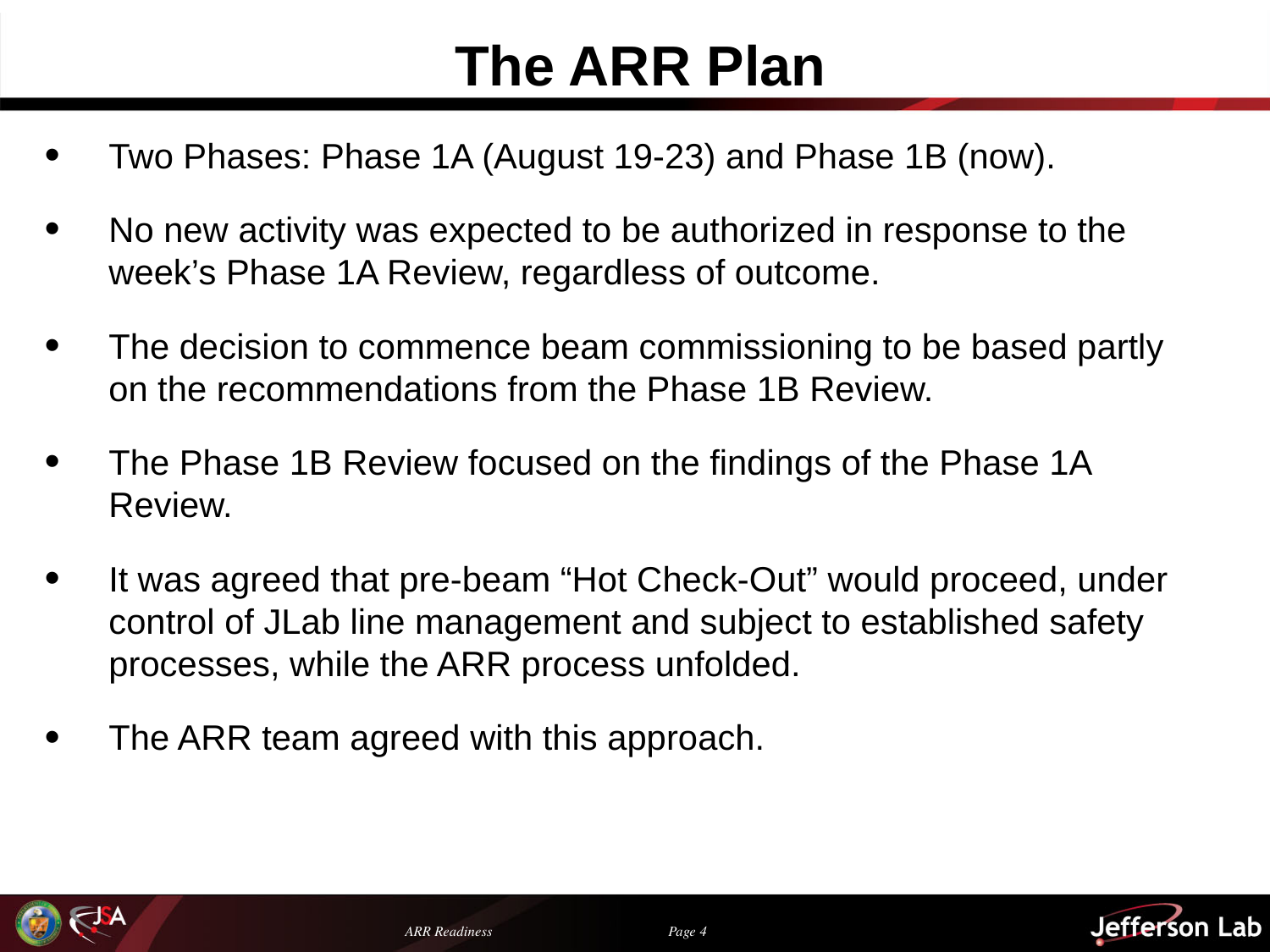

# The ARR Plan
Two Phases: Phase 1A (August 19-23) and Phase 1B (now).
No new activity was expected to be authorized in response to the week’s Phase 1A Review, regardless of outcome.
The decision to commence beam commissioning to be based partly on the recommendations from the Phase 1B Review.
The Phase 1B Review focused on the findings of the Phase 1A Review.
It was agreed that pre-beam “Hot Check-Out” would proceed, under control of JLab line management and subject to established safety processes, while the ARR process unfolded.
The ARR team agreed with this approach.